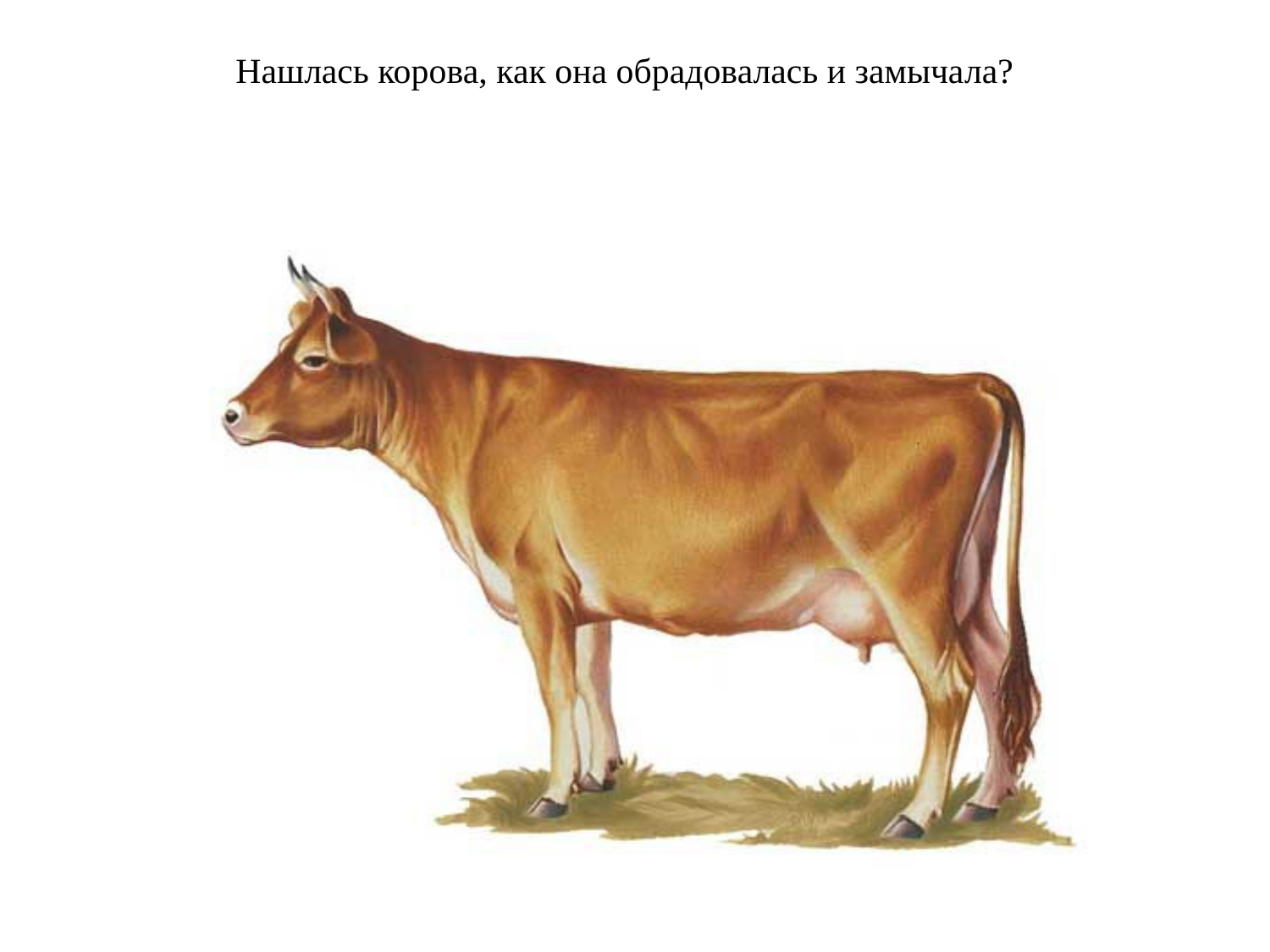

Нашлась корова, как она обрадовалась и замычала?

#